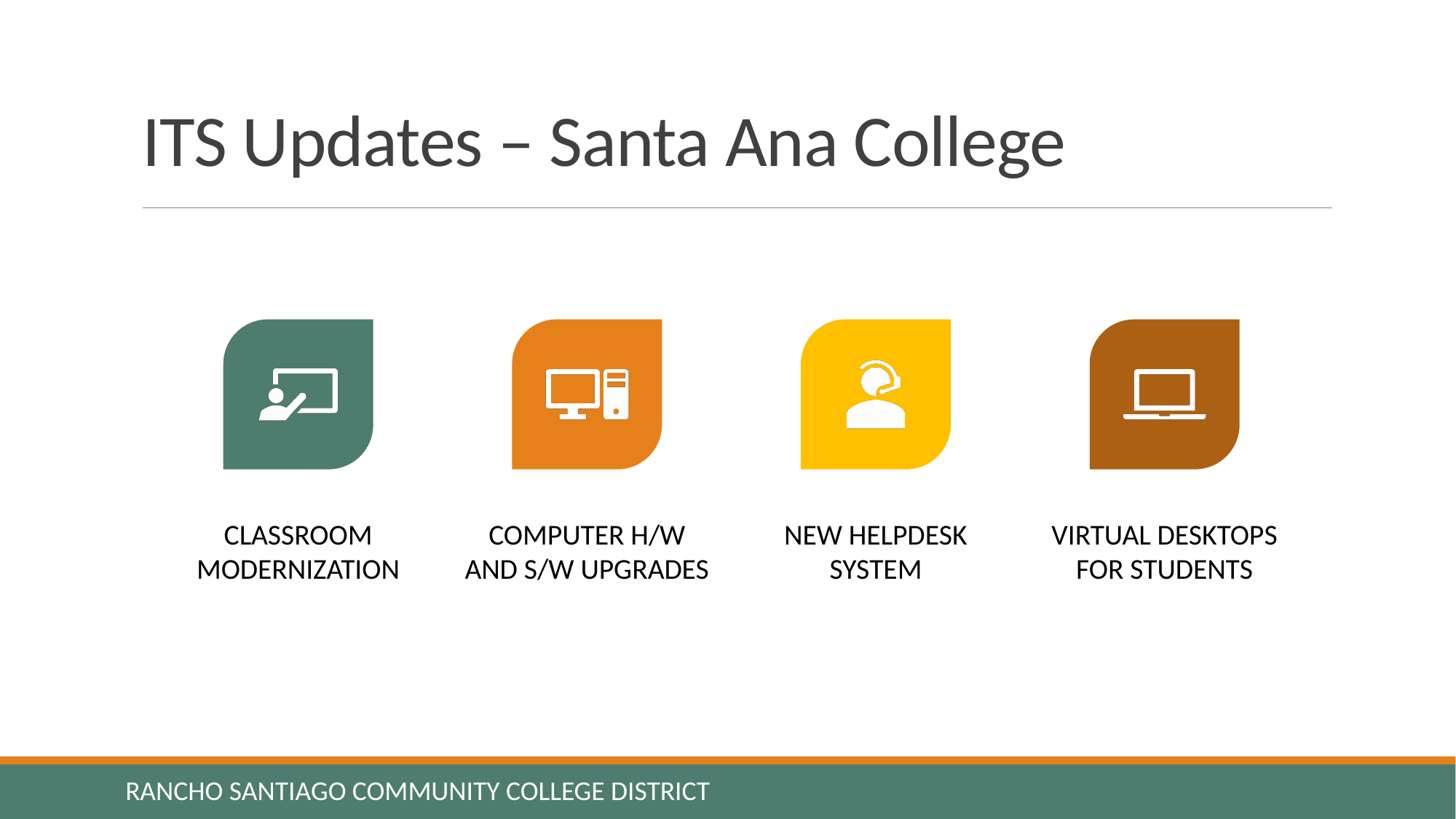

# ITS Updates – Santa Ana College
Classroom Modernization
Computer H/W and S/W upgrades
New HelpDesk System
Virtual Desktops for students
RANCHO SANTIAGO COMMUNITY COLLEGE DISTRICT